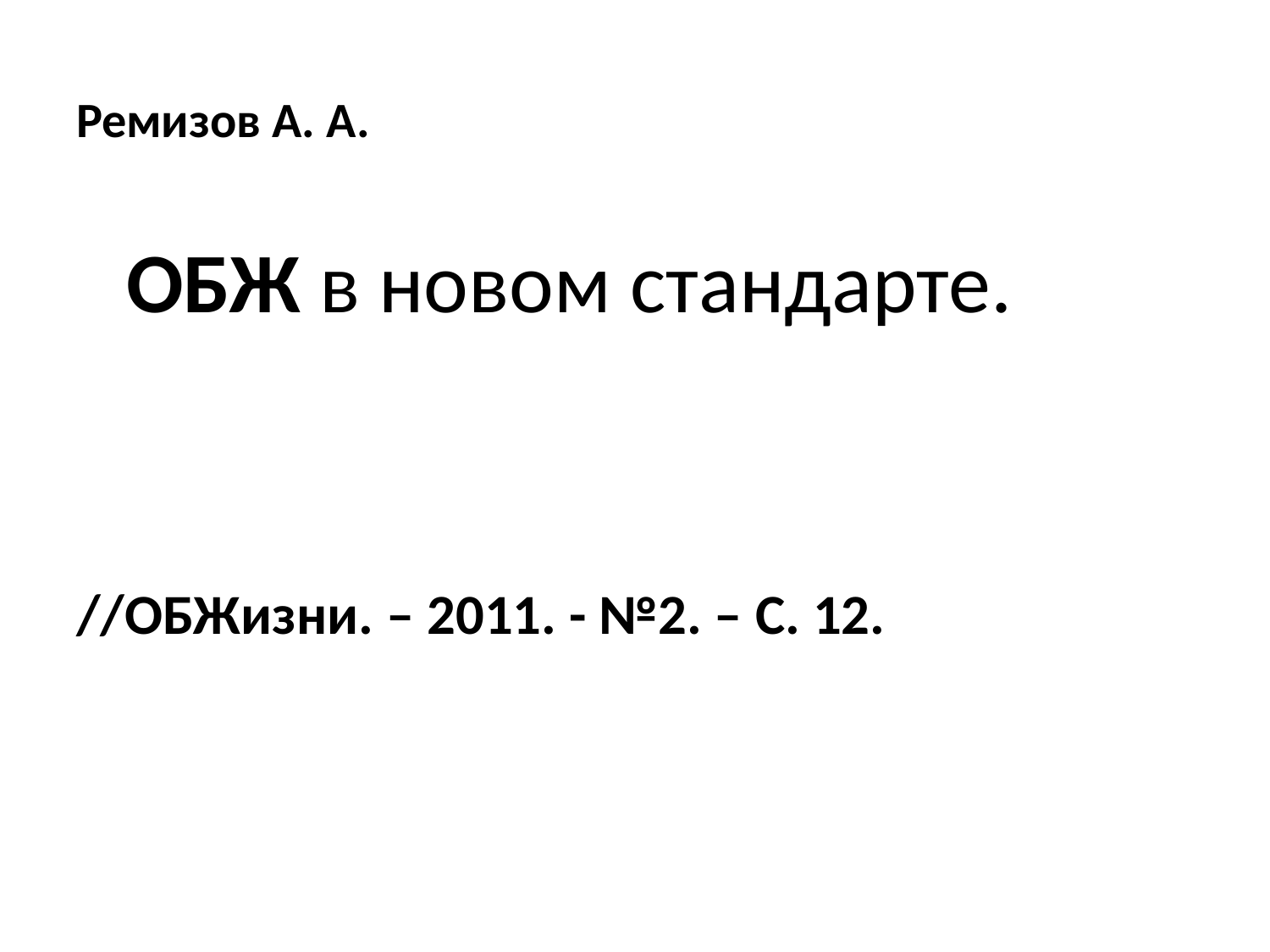

# Ремизов А. А.
ОБЖ в новом стандарте.

//ОБЖизни. – 2011. - №2. – С. 12.